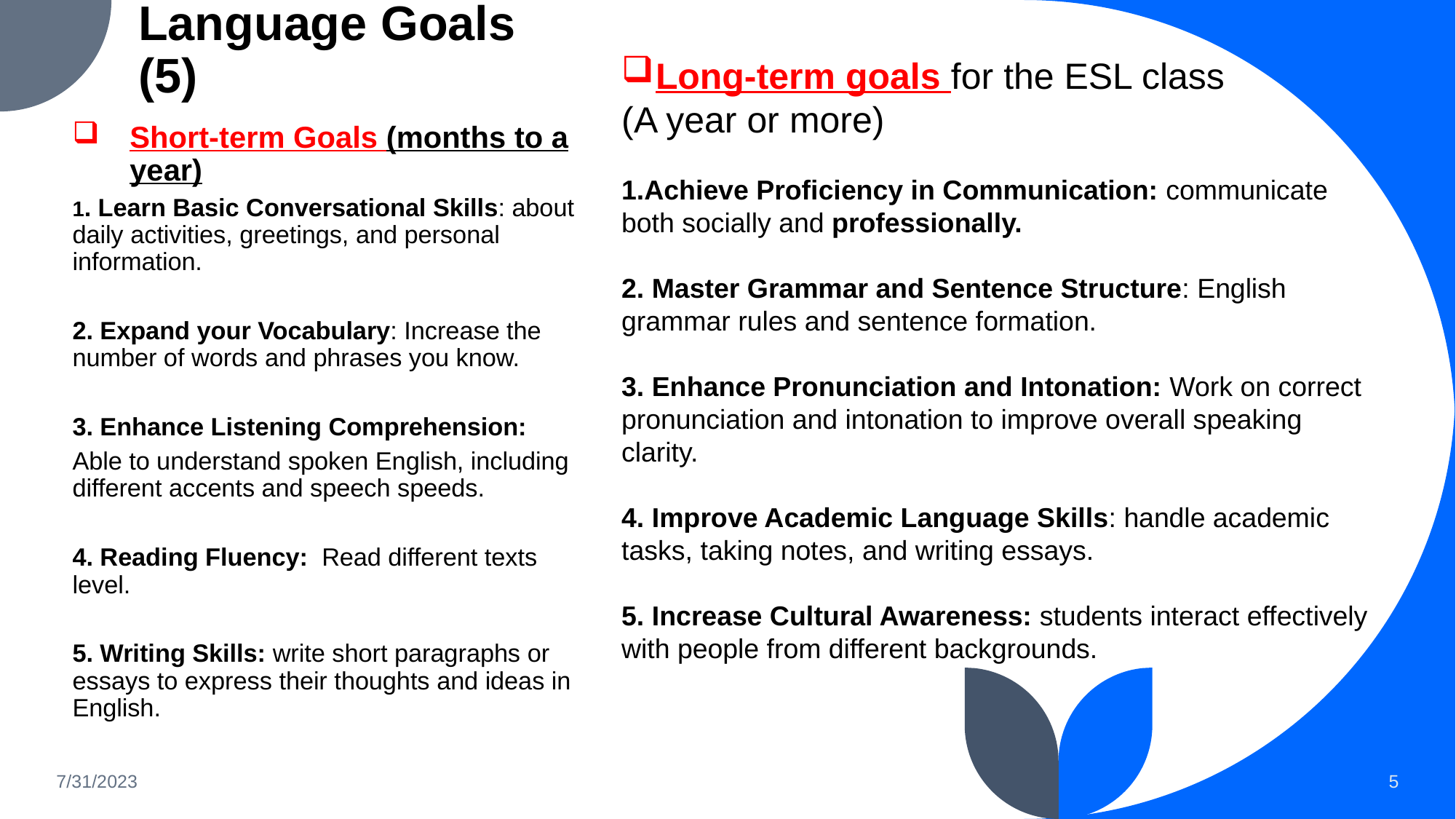

# Language Goals (5)
Long-term goals for the ESL class
(A year or more)

1.Achieve Proficiency in Communication: communicate both socially and professionally.

2. Master Grammar and Sentence Structure: English grammar rules and sentence formation.

3. Enhance Pronunciation and Intonation: Work on correct pronunciation and intonation to improve overall speaking clarity.

4. Improve Academic Language Skills: handle academic tasks, taking notes, and writing essays.

5. Increase Cultural Awareness: students interact effectively with people from different backgrounds.

Short-term Goals (months to a year)
1. Learn Basic Conversational Skills: about daily activities, greetings, and personal information.

2. Expand your Vocabulary: Increase the number of words and phrases you know.

3. Enhance Listening Comprehension:
Able to understand spoken English, including different accents and speech speeds.

4. Reading Fluency:  Read different texts level.

5. Writing Skills: write short paragraphs or essays to express their thoughts and ideas in English.

7/31/2023
5